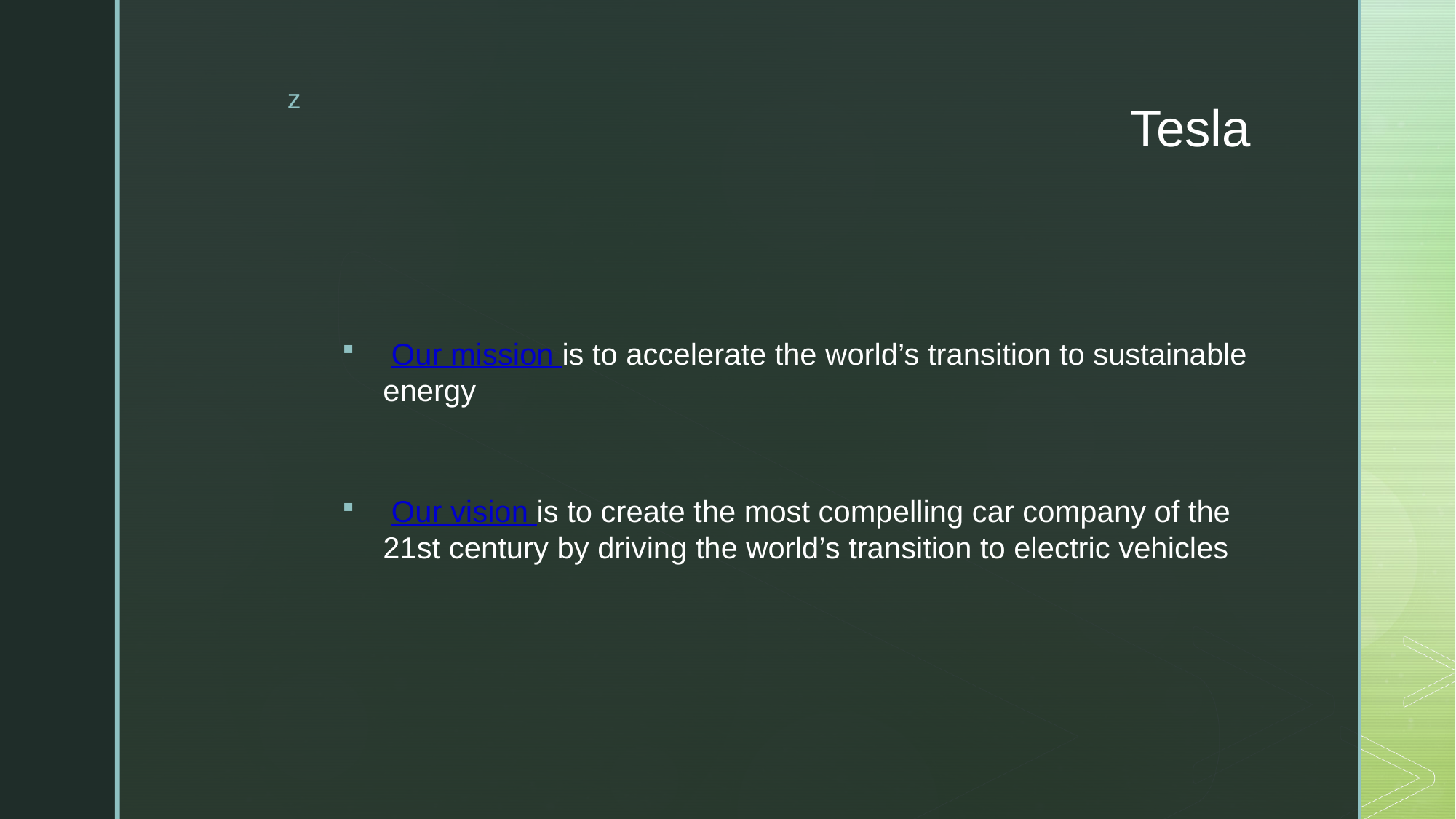

# Tesla
 Our mission is to accelerate the world’s transition to sustainable energy

 Our vision is to create the most compelling car company of the 21st century by driving the world’s transition to electric vehicles